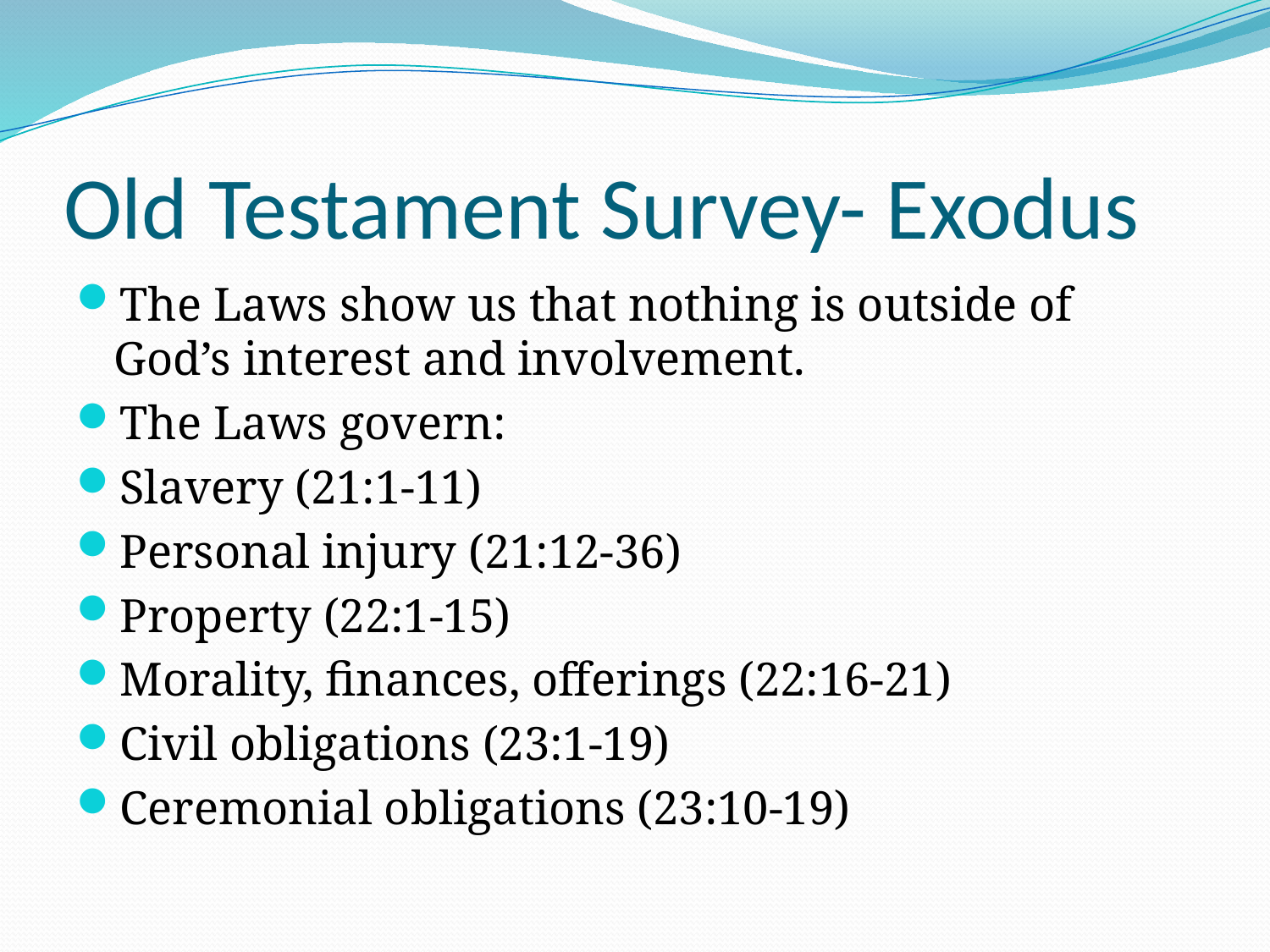

# Old Testament Survey- Exodus
The Laws show us that nothing is outside of God’s interest and involvement.
The Laws govern:
Slavery (21:1-11)
Personal injury (21:12-36)
Property (22:1-15)
Morality, finances, offerings (22:16-21)
Civil obligations (23:1-19)
Ceremonial obligations (23:10-19)